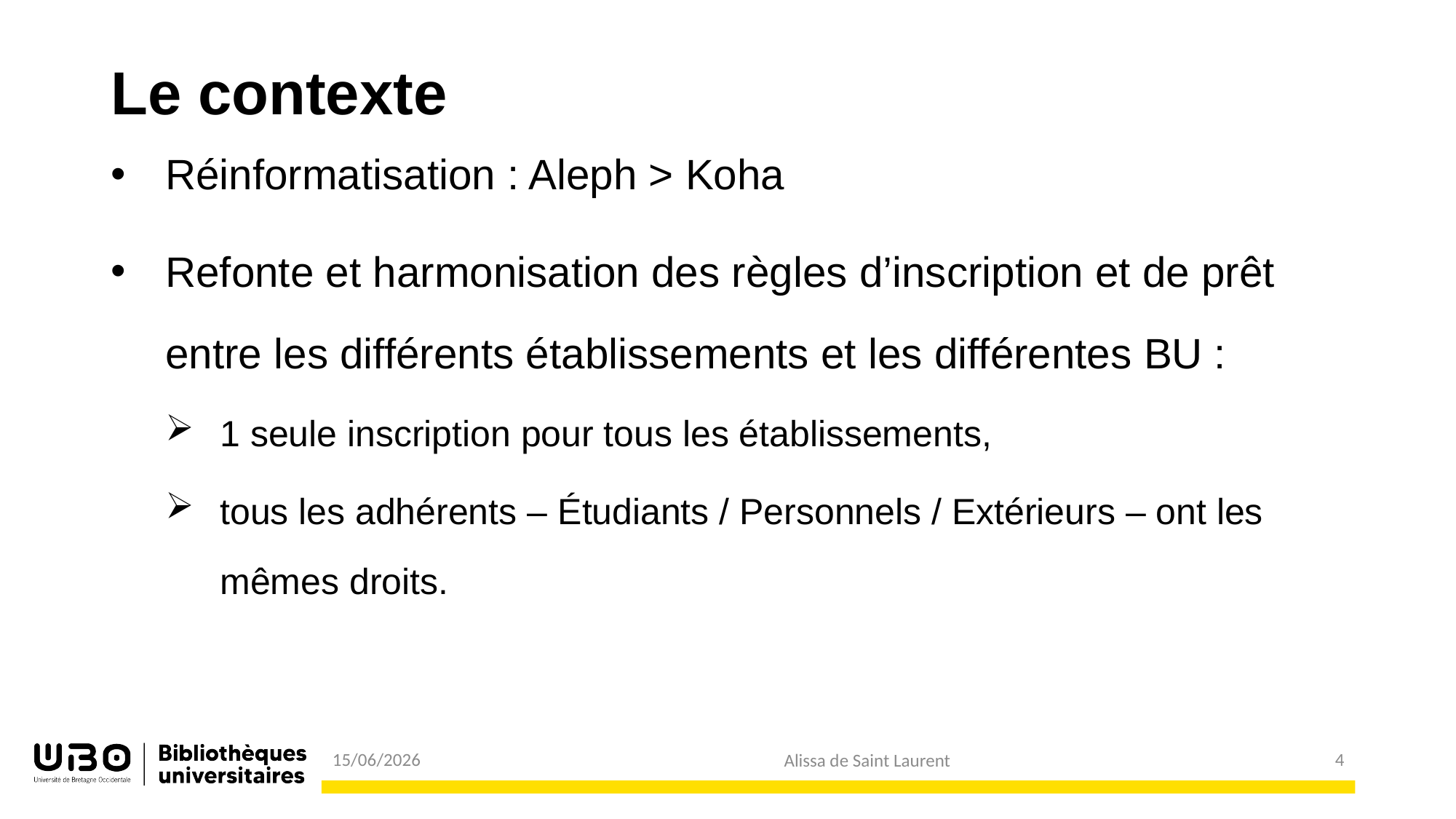

# Le contexte
Réinformatisation : Aleph > Koha
Refonte et harmonisation des règles d’inscription et de prêt entre les différents établissements et les différentes BU :
1 seule inscription pour tous les établissements,
tous les adhérents – Étudiants / Personnels / Extérieurs – ont les mêmes droits.

4
15/06/2026
Alissa de Saint Laurent